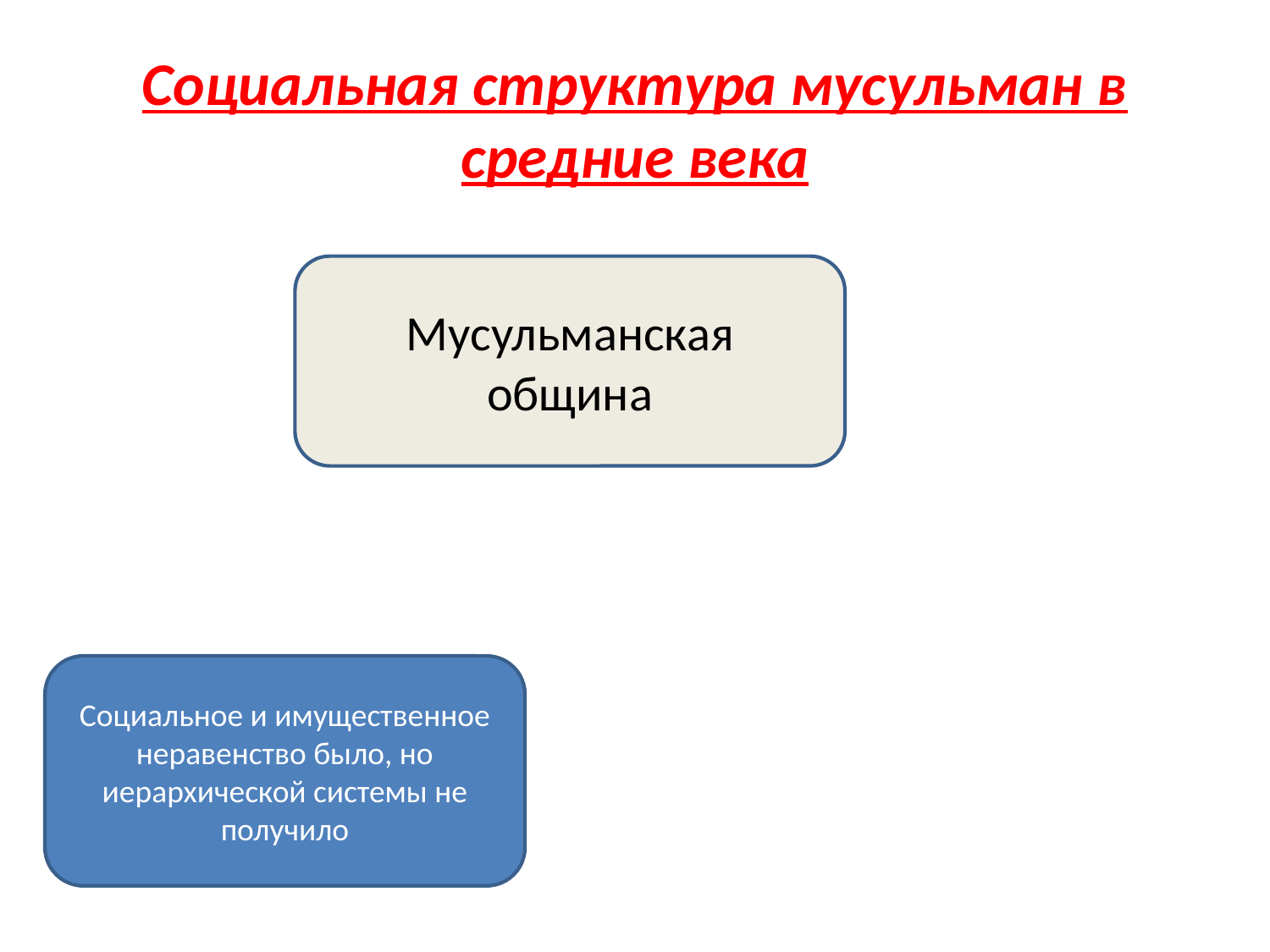

# Социальная структура мусульман в средние века

Мусульманская община
Социальное и имущественное неравенство было, но иерархической системы не получило